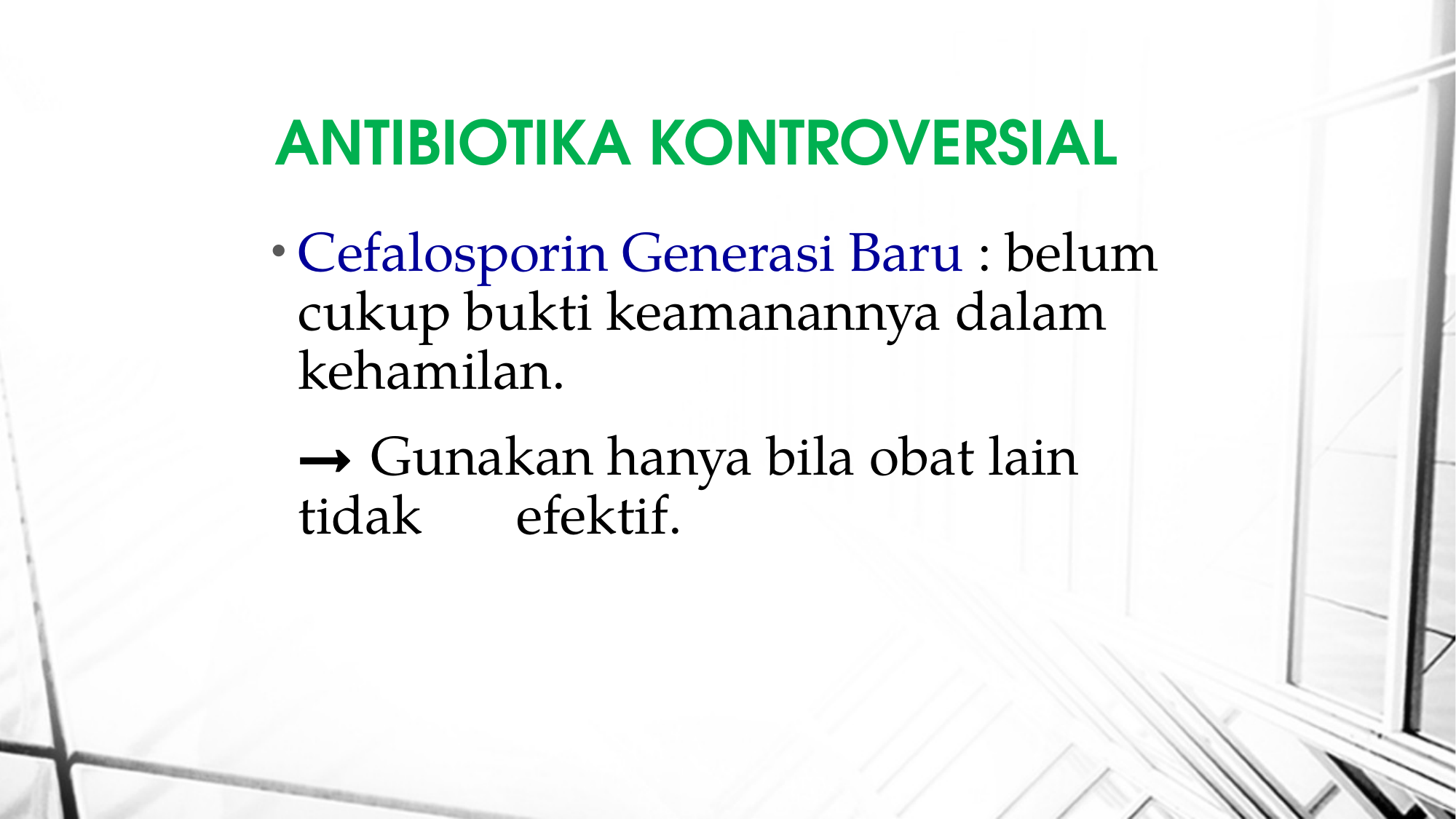

# ANTIBIOTIKA KONTROVERSIAL
Cefalosporin Generasi Baru : belum cukup bukti keamanannya dalam kehamilan.
	→ Gunakan hanya bila obat lain tidak 	efektif.